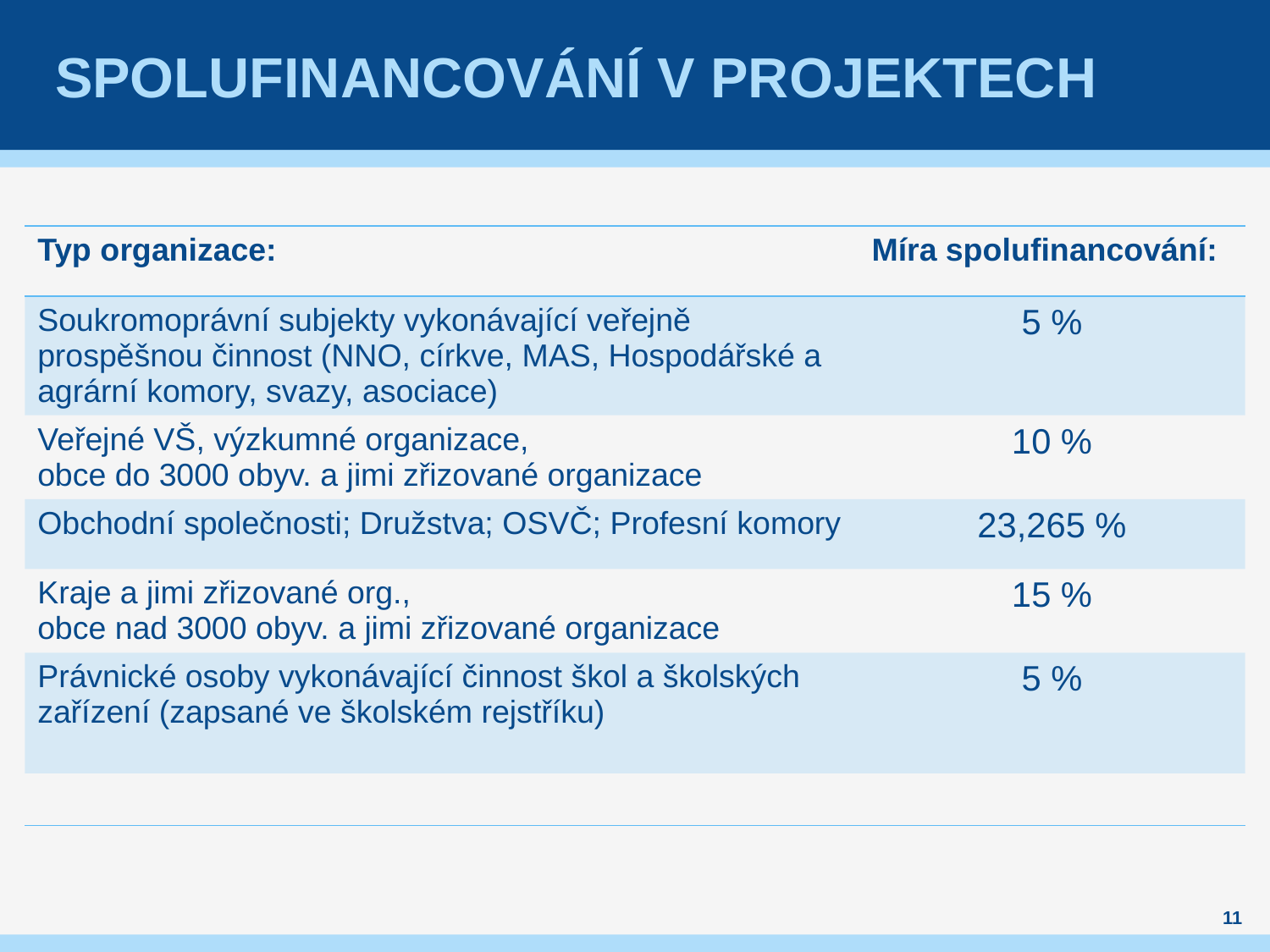

# Spolufinancování v projektech
| Typ organizace: | Míra spolufinancování: |
| --- | --- |
| Soukromoprávní subjekty vykonávající veřejně prospěšnou činnost (NNO, církve, MAS, Hospodářské a agrární komory, svazy, asociace) | 5 % |
| Veřejné VŠ, výzkumné organizace, obce do 3000 obyv. a jimi zřizované organizace | 10 % |
| Obchodní společnosti; Družstva; OSVČ; Profesní komory | 23,265 % |
| Kraje a jimi zřizované org., obce nad 3000 obyv. a jimi zřizované organizace | 15 % |
| Právnické osoby vykonávající činnost škol a školských zařízení (zapsané ve školském rejstříku) | 5 % |
|  |  |
11